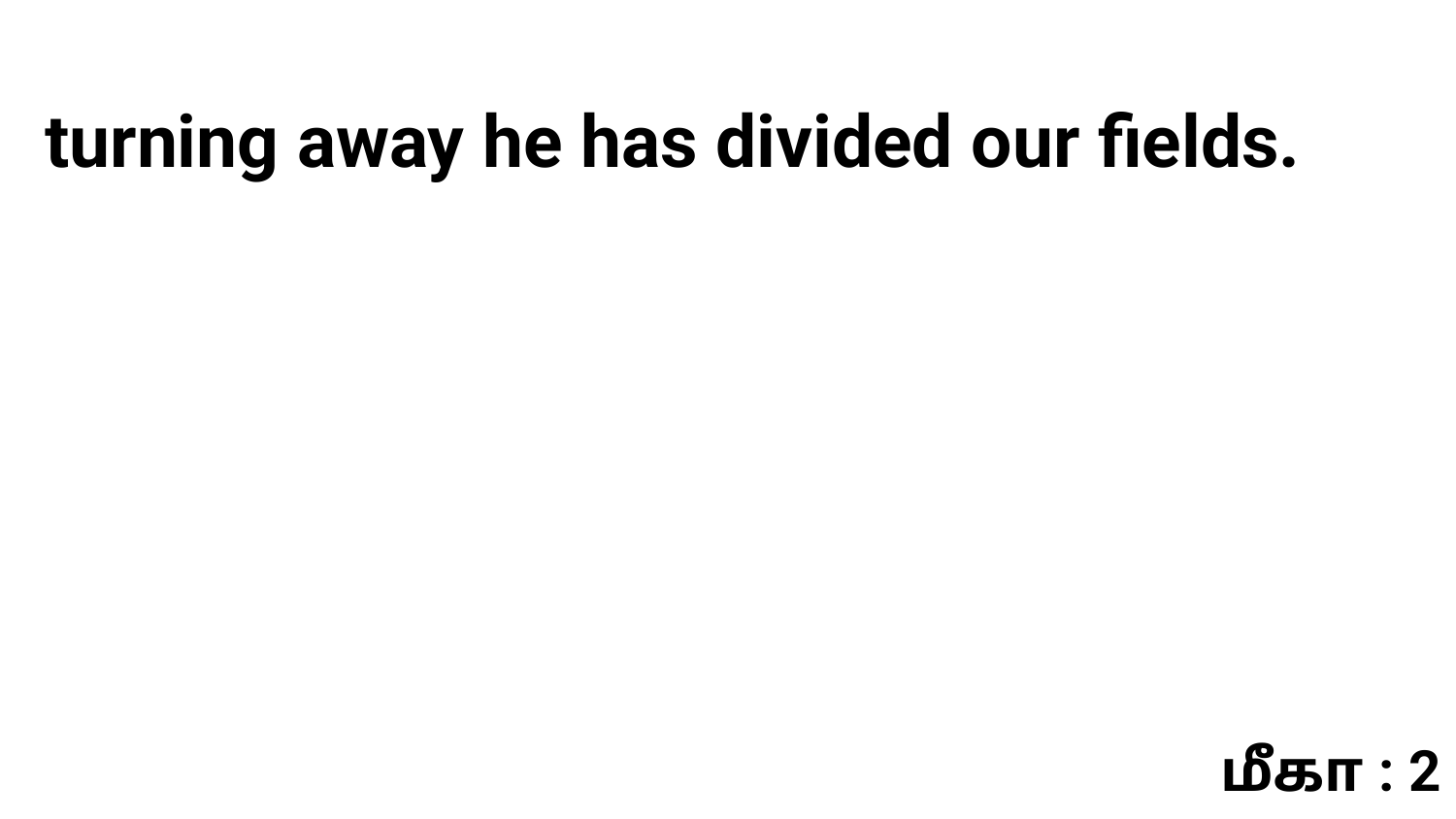

turning away he has divided our fields.
மீகா : 2